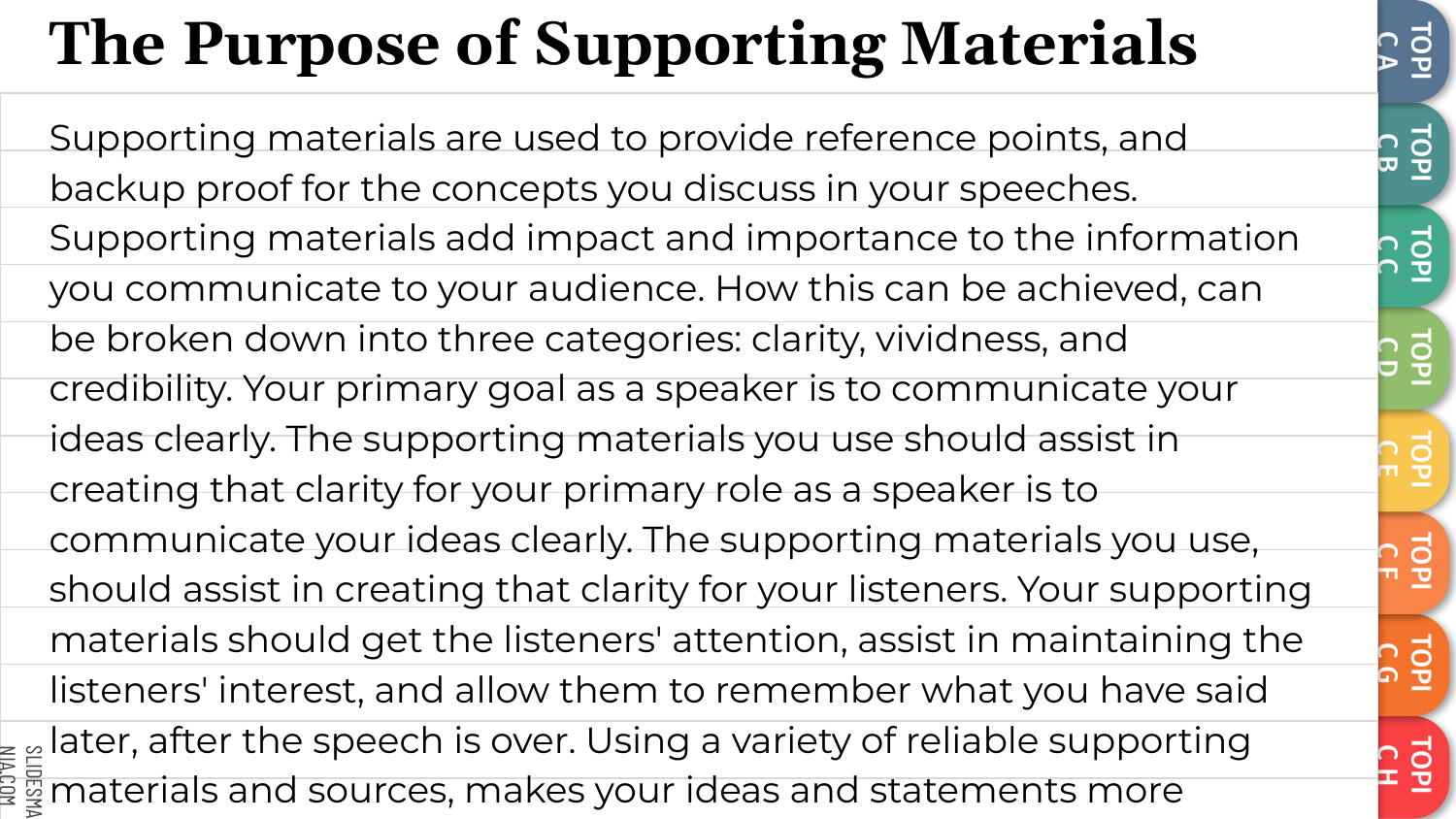

# The Purpose of Supporting Materials
Supporting materials are used to provide reference points, and backup proof for the concepts you discuss in your speeches. Supporting materials add impact and importance to the information you communicate to your audience. How this can be achieved, can be broken down into three categories: clarity, vividness, and credibility. Your primary goal as a speaker is to communicate your ideas clearly. The supporting materials you use should assist in creating that clarity for your primary role as a speaker is to communicate your ideas clearly. The supporting materials you use, should assist in creating that clarity for your listeners. Your supporting materials should get the listeners' attention, assist in maintaining the listeners' interest, and allow them to remember what you have said later, after the speech is over. Using a variety of reliable supporting materials and sources, makes your ideas and statements more believable to the listeners.